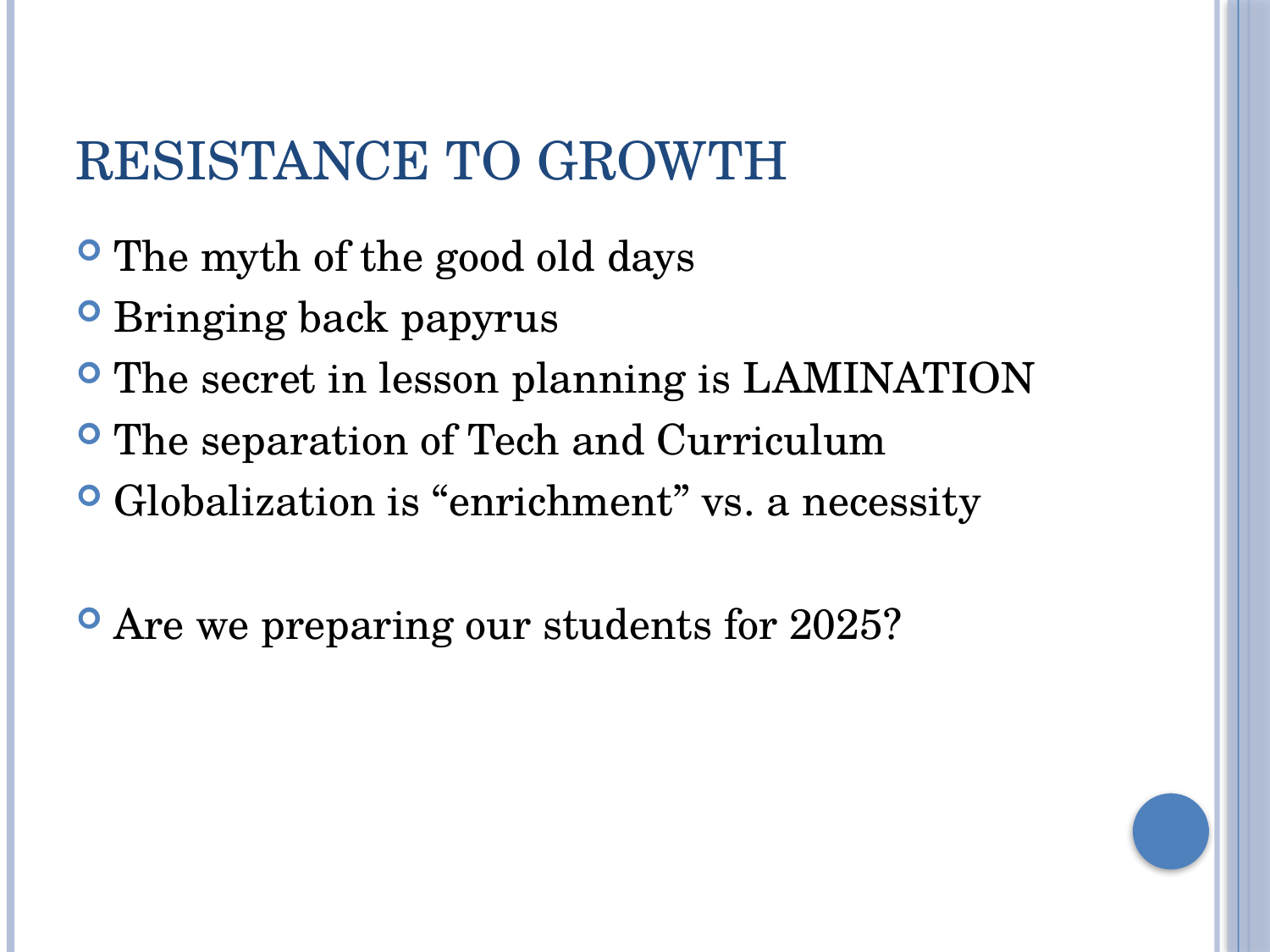

# Resistance to Growth
The myth of the good old days
Bringing back papyrus
The secret in lesson planning is LAMINATION
The separation of Tech and Curriculum
Globalization is “enrichment” vs. a necessity

Are we preparing our students for 2025?